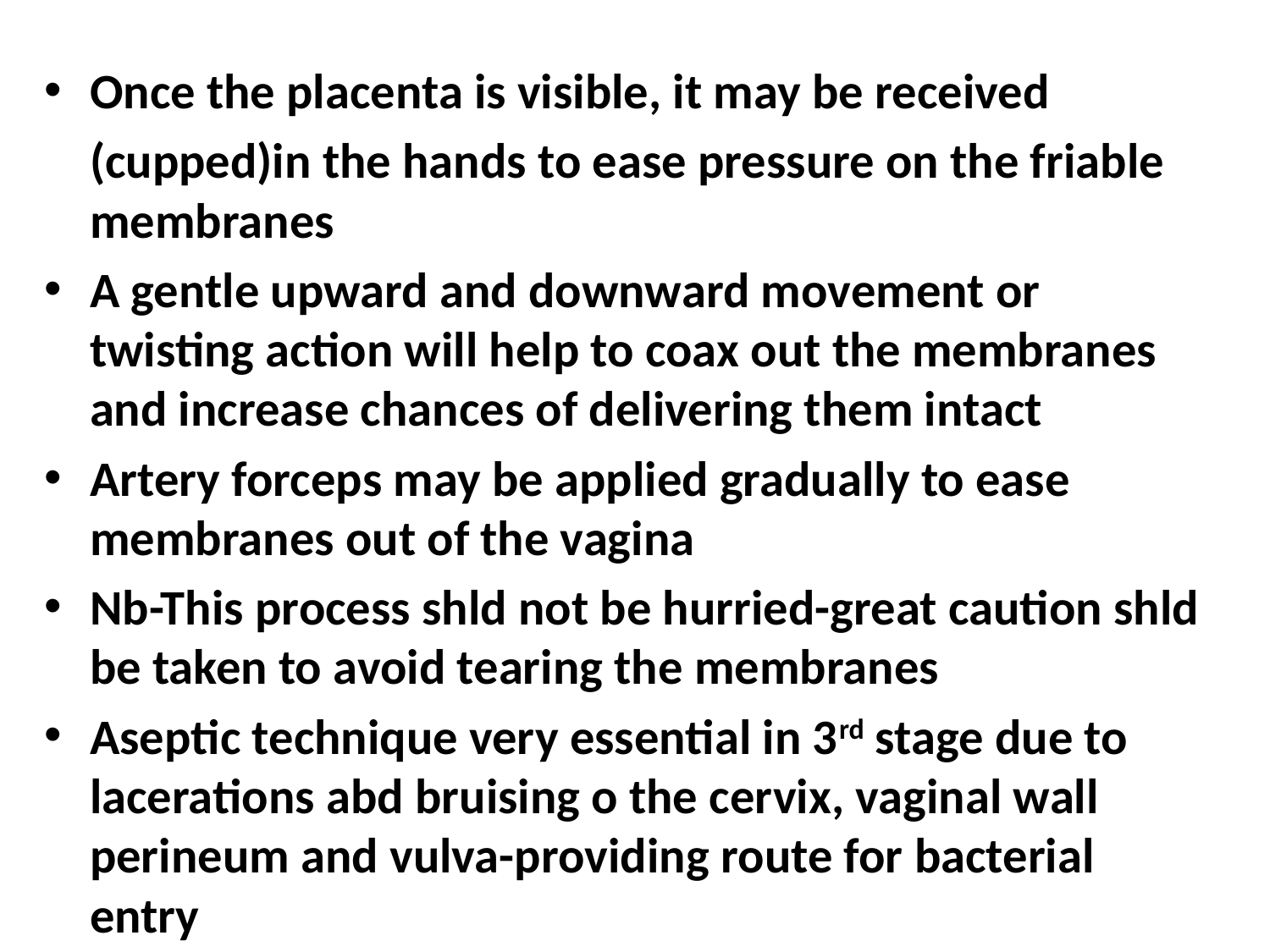

#
Once the placenta is visible, it may be received
	(cupped)in the hands to ease pressure on the friable membranes
A gentle upward and downward movement or twisting action will help to coax out the membranes and increase chances of delivering them intact
Artery forceps may be applied gradually to ease membranes out of the vagina
Nb-This process shld not be hurried-great caution shld be taken to avoid tearing the membranes
Aseptic technique very essential in 3rd stage due to lacerations abd bruising o the cervix, vaginal wall perineum and vulva-providing route for bacterial entry